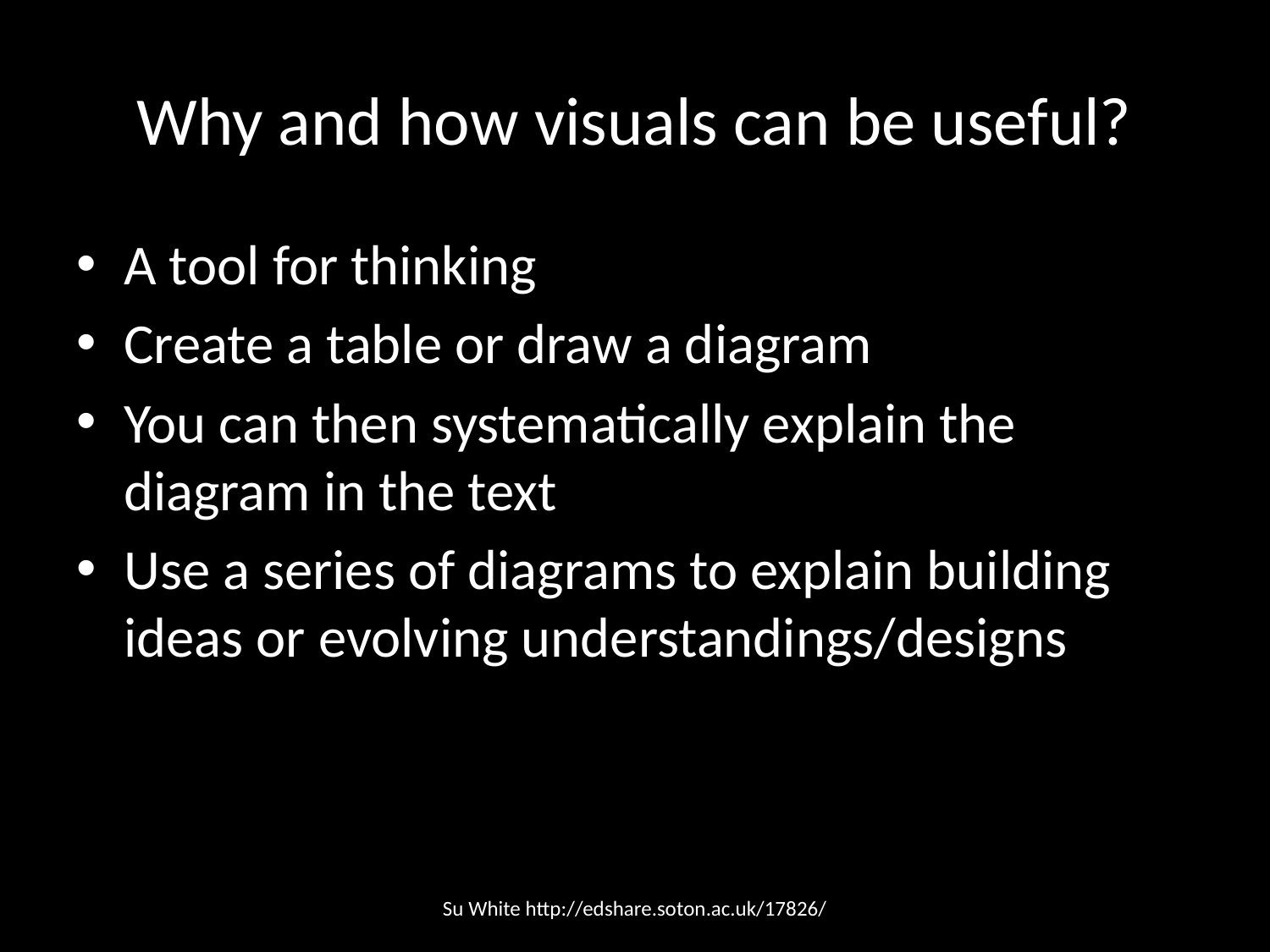

# Why and how visuals can be useful?
A tool for thinking
Create a table or draw a diagram
You can then systematically explain the diagram in the text
Use a series of diagrams to explain building ideas or evolving understandings/designs

Su White http://edshare.soton.ac.uk/17826/